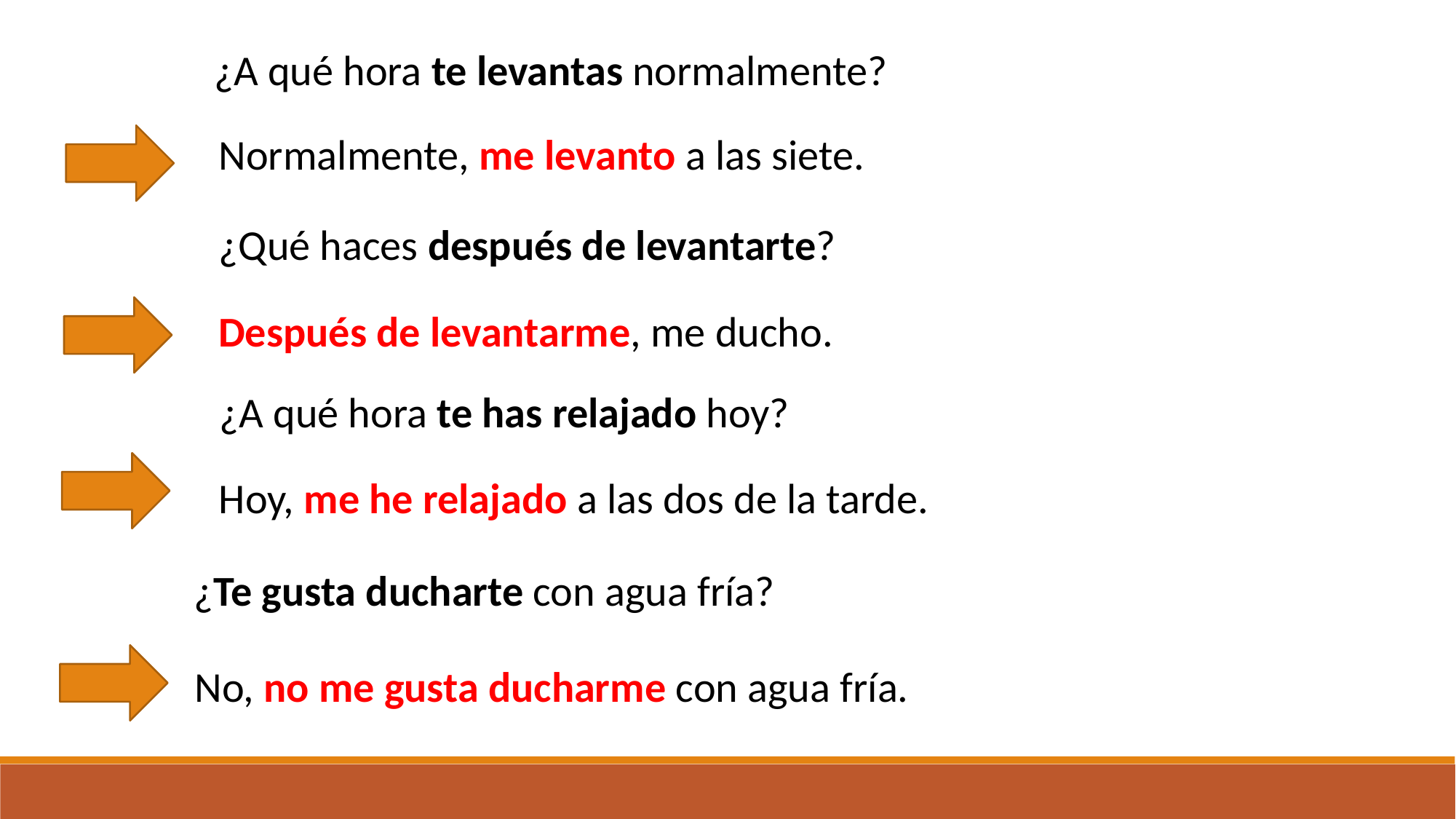

¿A qué hora te levantas normalmente?

Normalmente, me levanto a las siete.
¿Qué haces después de levantarte?

Después de levantarme, me ducho.
¿A qué hora te has relajado hoy?

Hoy, me he relajado a las dos de la tarde.
¿Te gusta ducharte con agua fría?

No, no me gusta ducharme con agua fría.